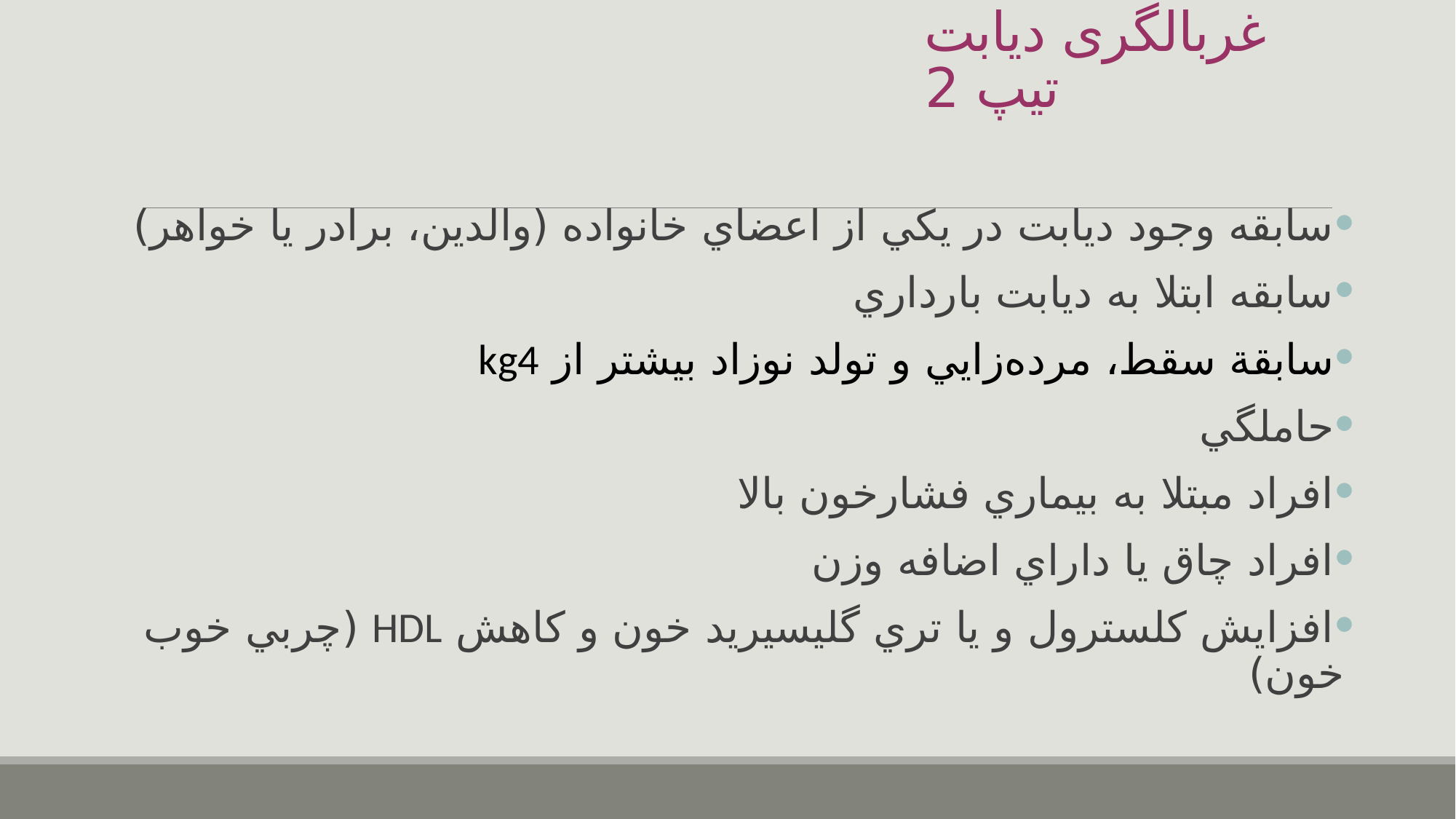

# غربالگری دیابت تیپ 2

سابقه وجود ديابت در يكي از اعضاي خانواده (والدين، برادر يا خواهر)
سابقه ابتلا به ديابت بارداري
سابقة سقط، مرده‌زايي و تولد نوزاد بيشتر از kg4
حاملگي
افراد مبتلا به بيماري فشارخون بالا
افراد چاق يا داراي اضافه وزن
افزايش كلسترول و يا تري گليسيريد خون و كاهش HDL (چربي خوب خون)